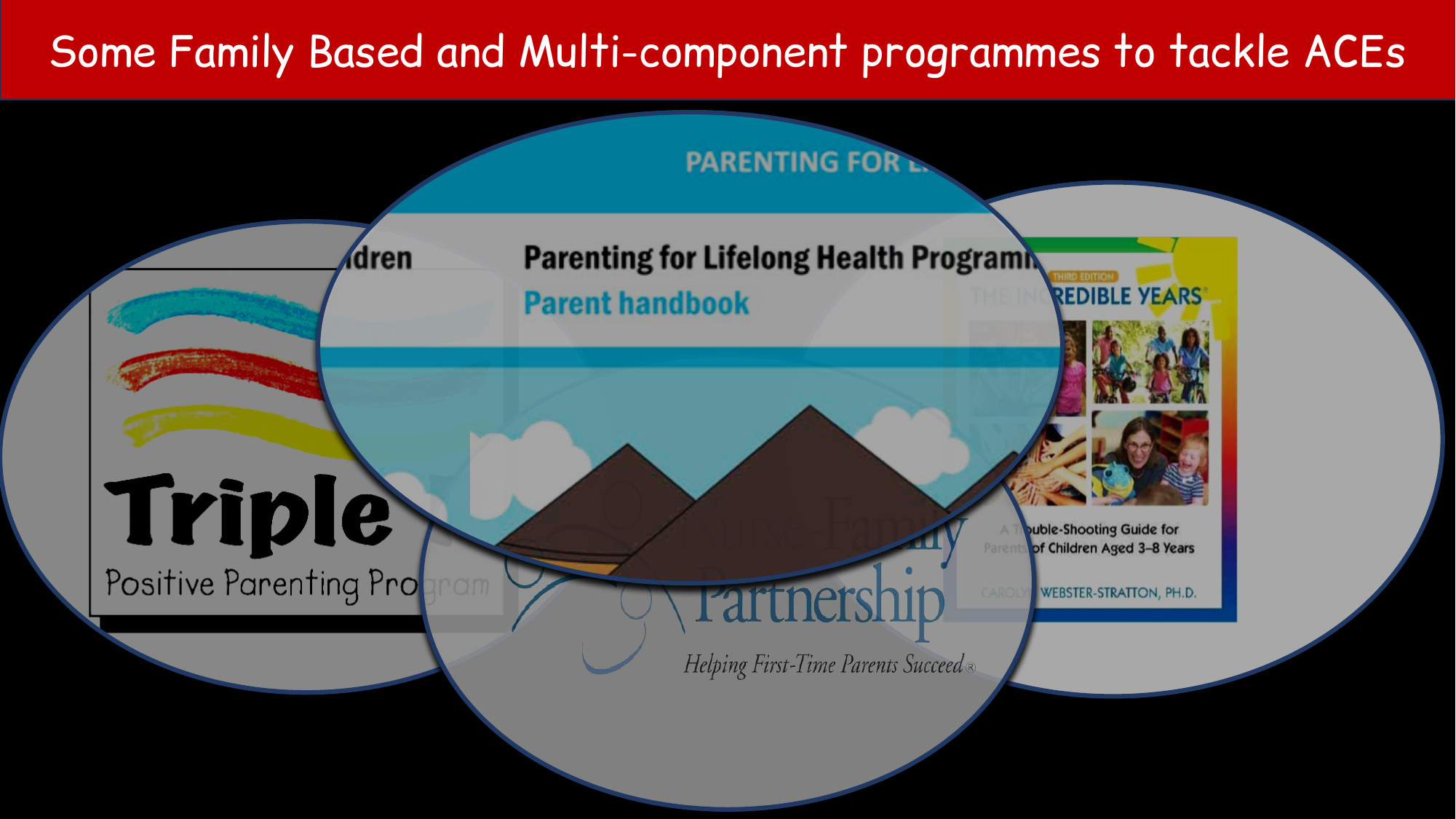

Some Family Based and Multi-component programmes to tackle ACEs